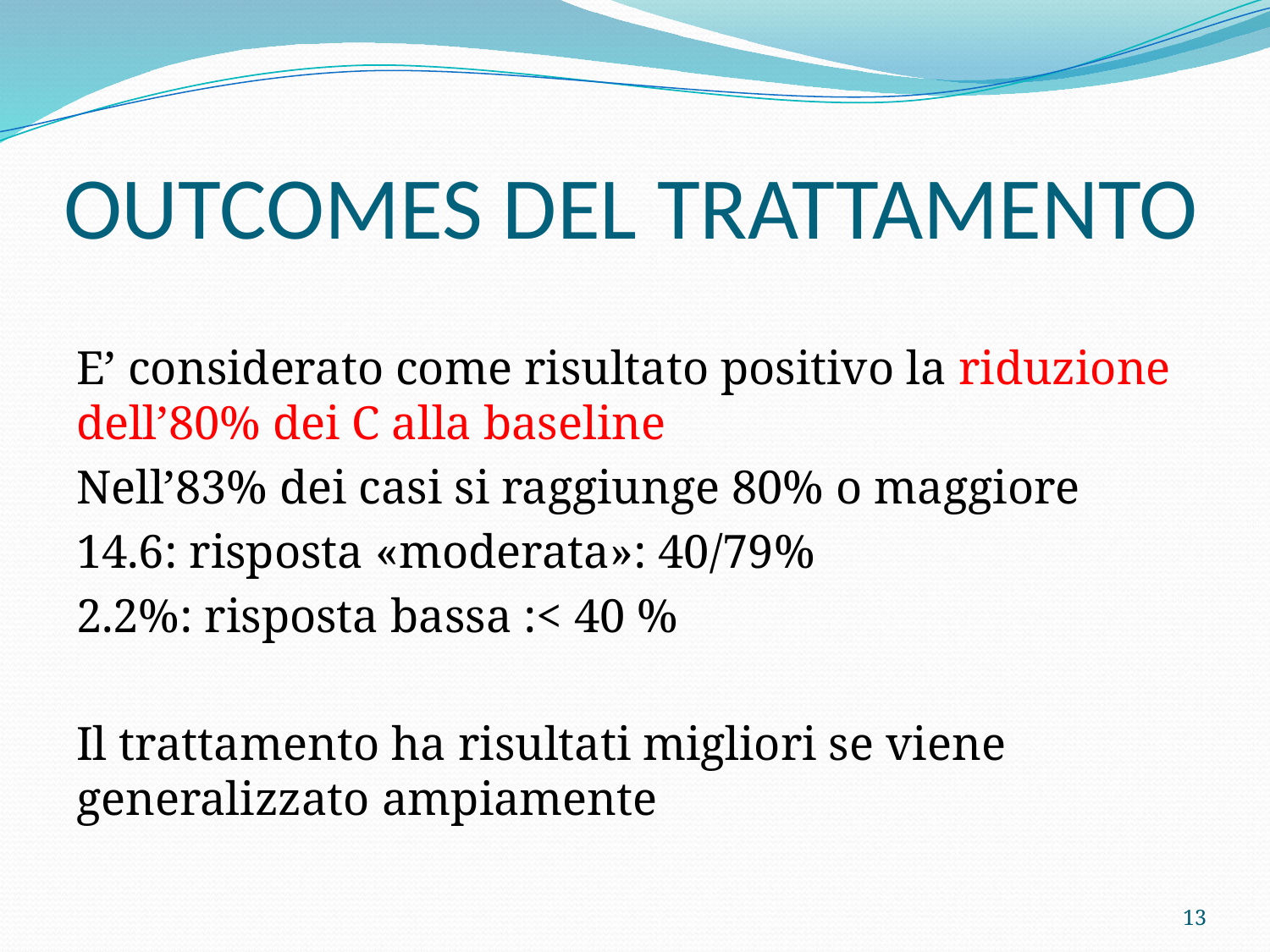

# OUTCOMES DEL TRATTAMENTO

E’ considerato come risultato positivo la riduzione dell’80% dei C alla baseline
Nell’83% dei casi si raggiunge 80% o maggiore
14.6: risposta «moderata»: 40/79%
2.2%: risposta bassa :< 40 %

Il trattamento ha risultati migliori se viene generalizzato ampiamente

13